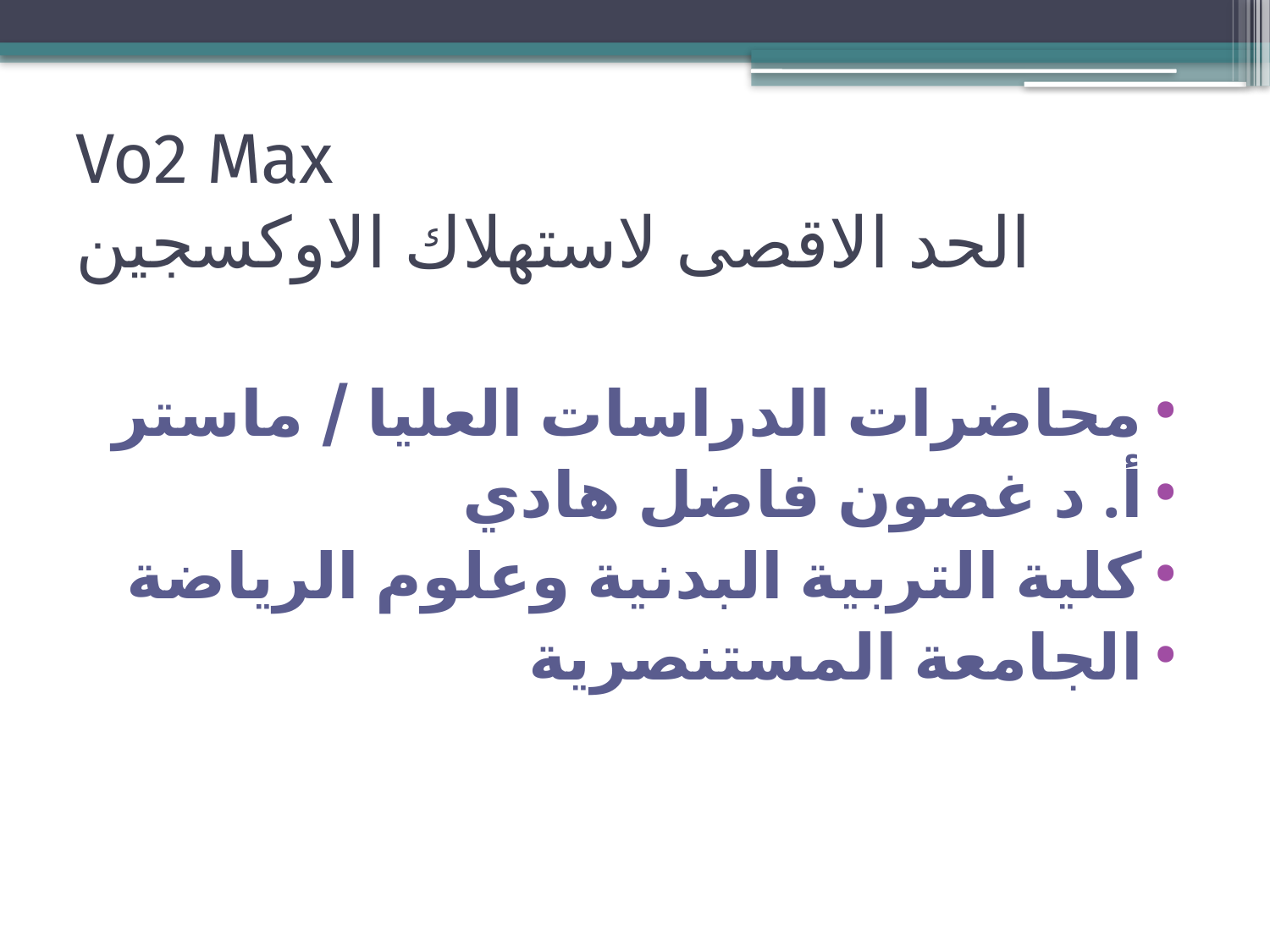

# Vo2 Max الحد الاقصى لاستهلاك الاوكسجين
محاضرات الدراسات العليا / ماستر
أ. د غصون فاضل هادي
كلية التربية البدنية وعلوم الرياضة
الجامعة المستنصرية